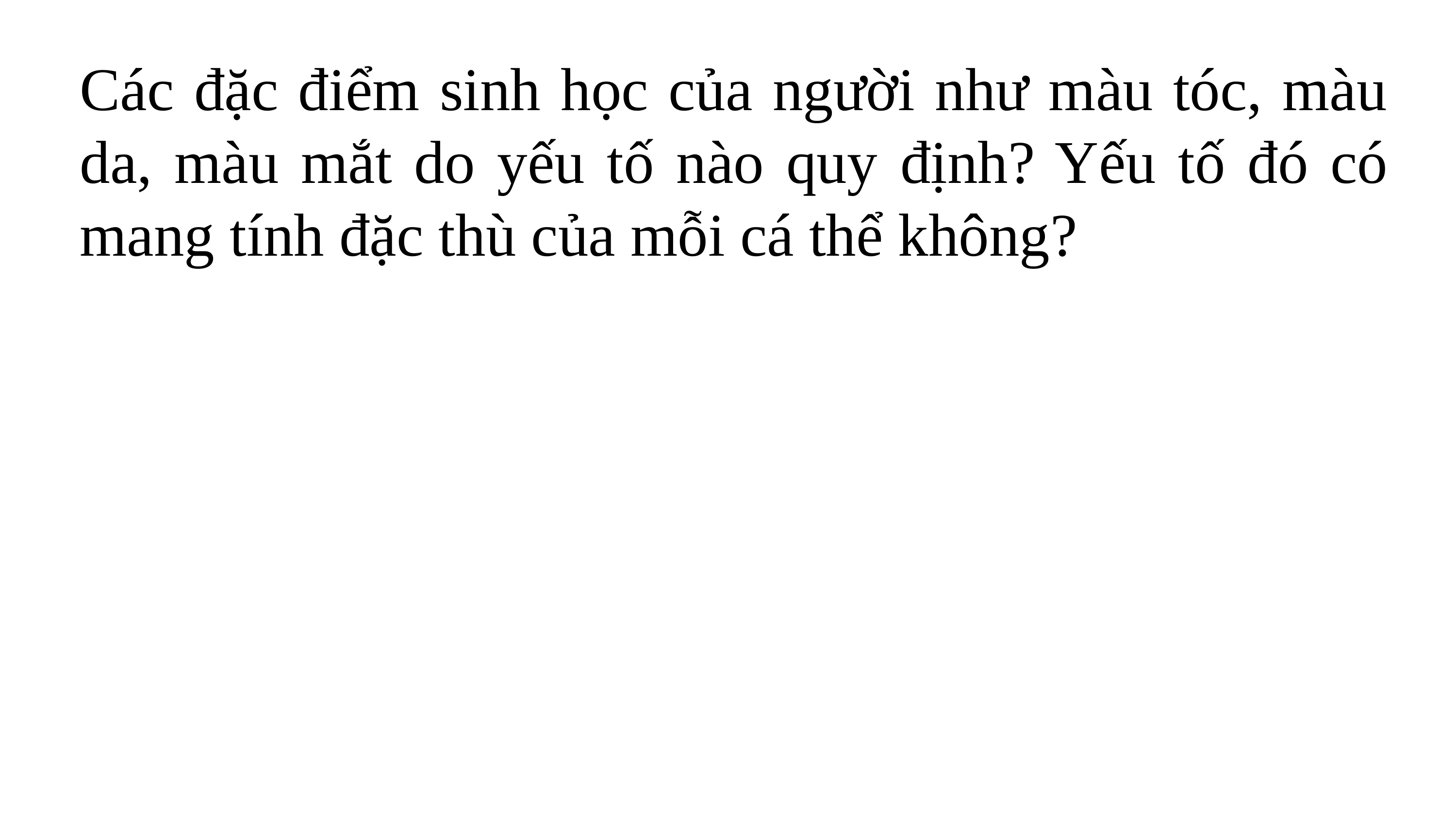

Các đặc điểm sinh học của người như màu tóc, màu da, màu mắt do yếu tố nào quy định? Yếu tố đó có mang tính đặc thù của mỗi cá thể không?